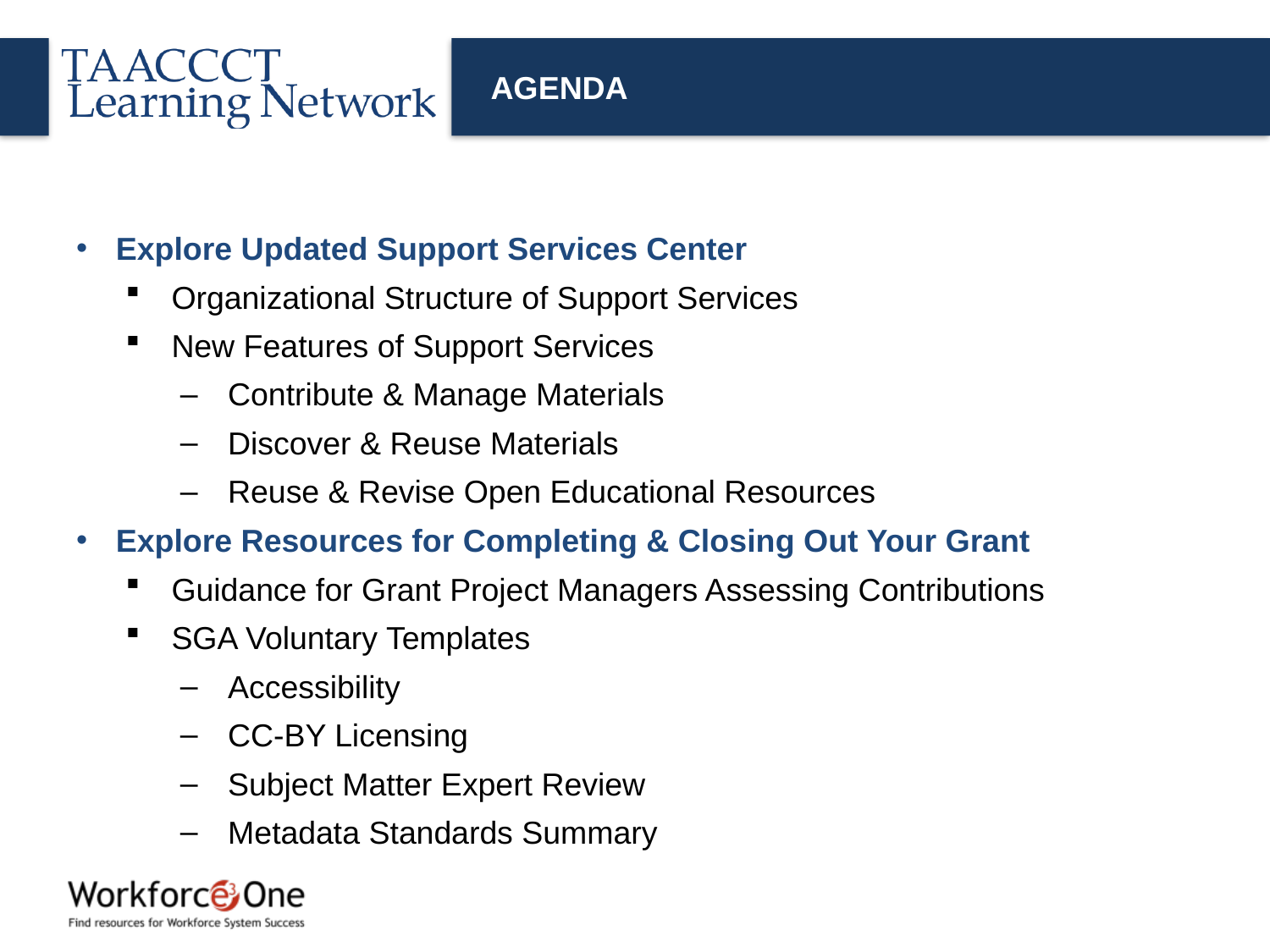

# AGENDA
Explore Updated Support Services Center
Organizational Structure of Support Services
New Features of Support Services
Contribute & Manage Materials
Discover & Reuse Materials
Reuse & Revise Open Educational Resources
Explore Resources for Completing & Closing Out Your Grant
Guidance for Grant Project Managers Assessing Contributions
SGA Voluntary Templates
Accessibility
CC-BY Licensing
Subject Matter Expert Review
Metadata Standards Summary